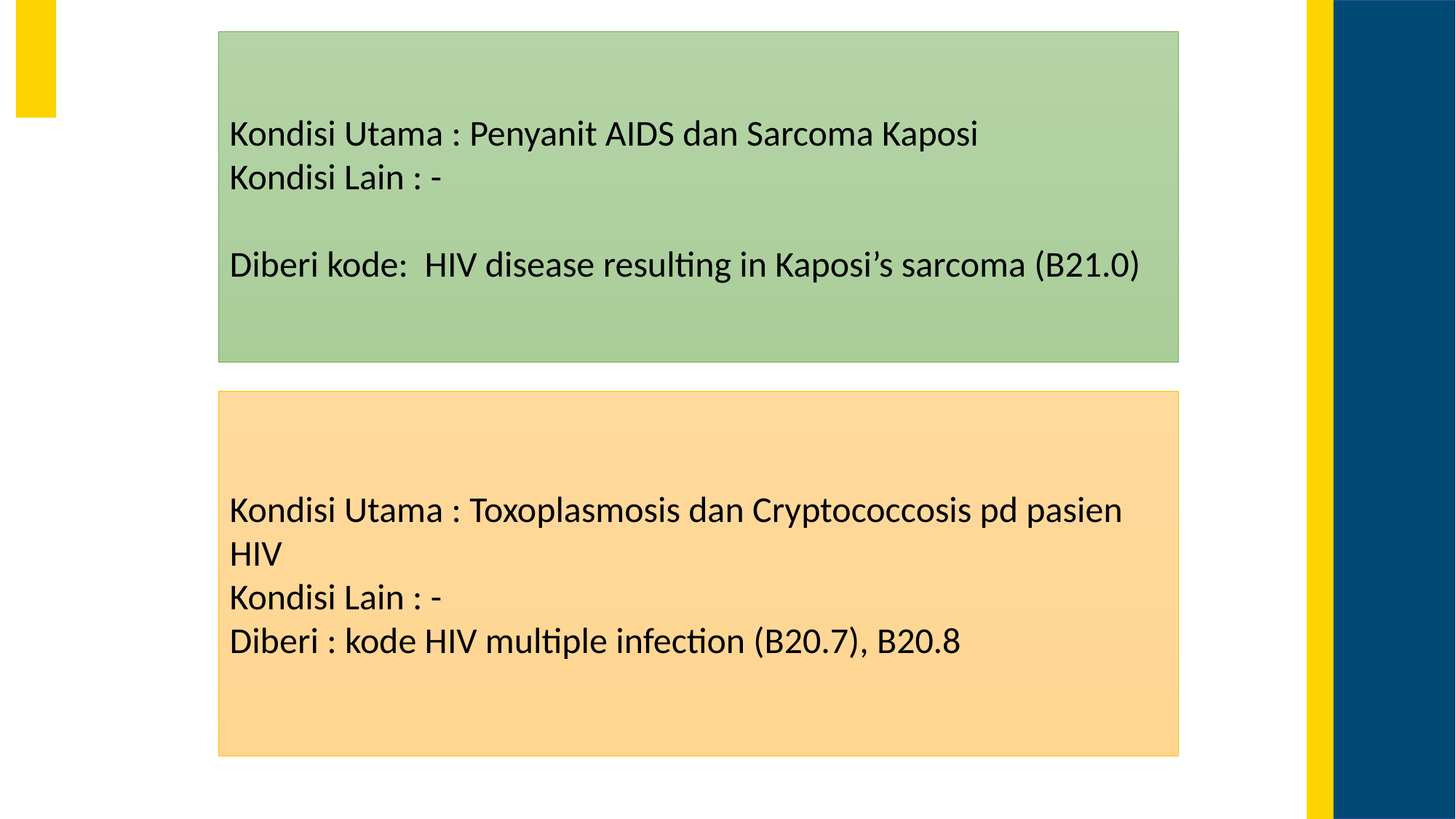

Kondisi Utama : Penyanit AIDS dan Sarcoma Kaposi
Kondisi Lain : -

Diberi kode:  HIV disease resulting in Kaposi’s sarcoma (B21.0)
Kondisi Utama : Toxoplasmosis dan Cryptococcosis pd pasien HIV
Kondisi Lain : -
Diberi : kode HIV multiple infection (B20.7), B20.8